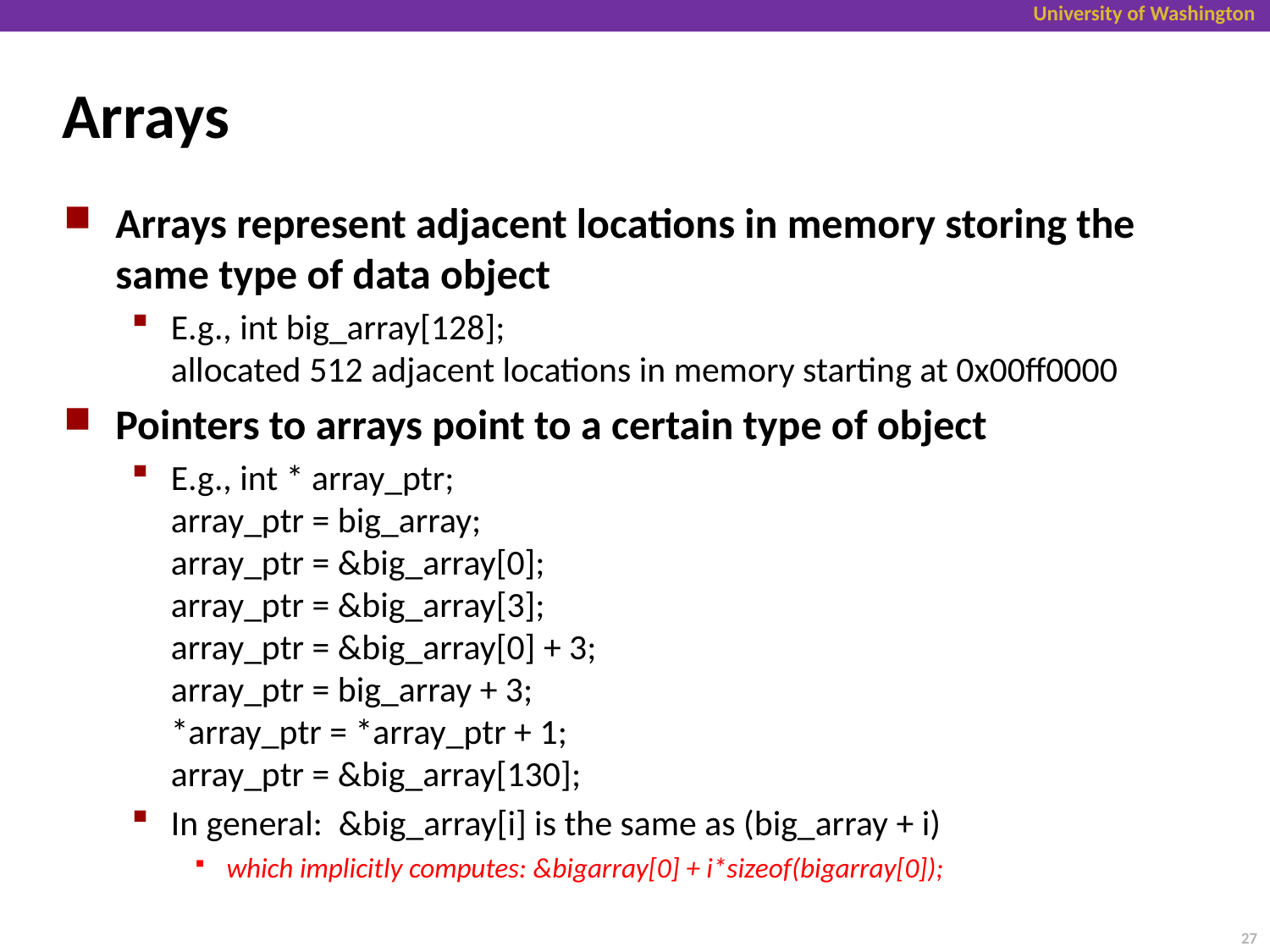

# Arrays
Arrays represent adjacent locations in memory storing the same type of data object
E.g., int big_array[128];
allocated 512 adjacent locations in memory starting at 0x00ff0000
Pointers to arrays point to a certain type of object
E.g., int * array_ptr;
array_ptr = big_array;
array_ptr = &big_array[0];
array_ptr = &big_array[3];
array_ptr = &big_array[0] + 3;
array_ptr = big_array + 3;
*array_ptr = *array_ptr + 1;
array_ptr = &big_array[130];
In general:  &big_array[i] is the same as (big_array + i)
which implicitly computes: &bigarray[0] + i*sizeof(bigarray[0]);

27